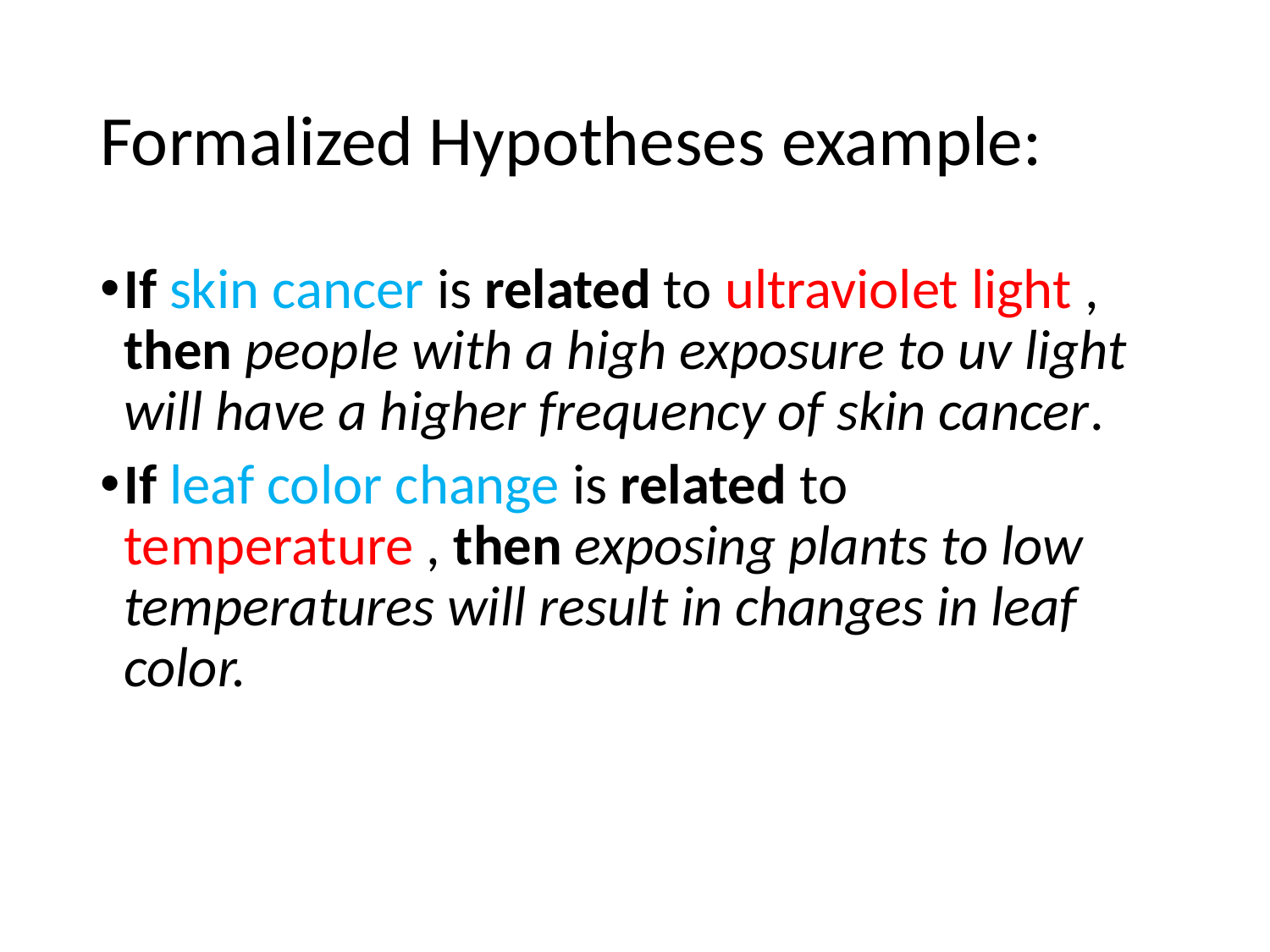

# Formalized Hypotheses example:
If skin cancer is related to ultraviolet light , then people with a high exposure to uv light will have a higher frequency of skin cancer.
If leaf color change is related to temperature , then exposing plants to low temperatures will result in changes in leaf color.